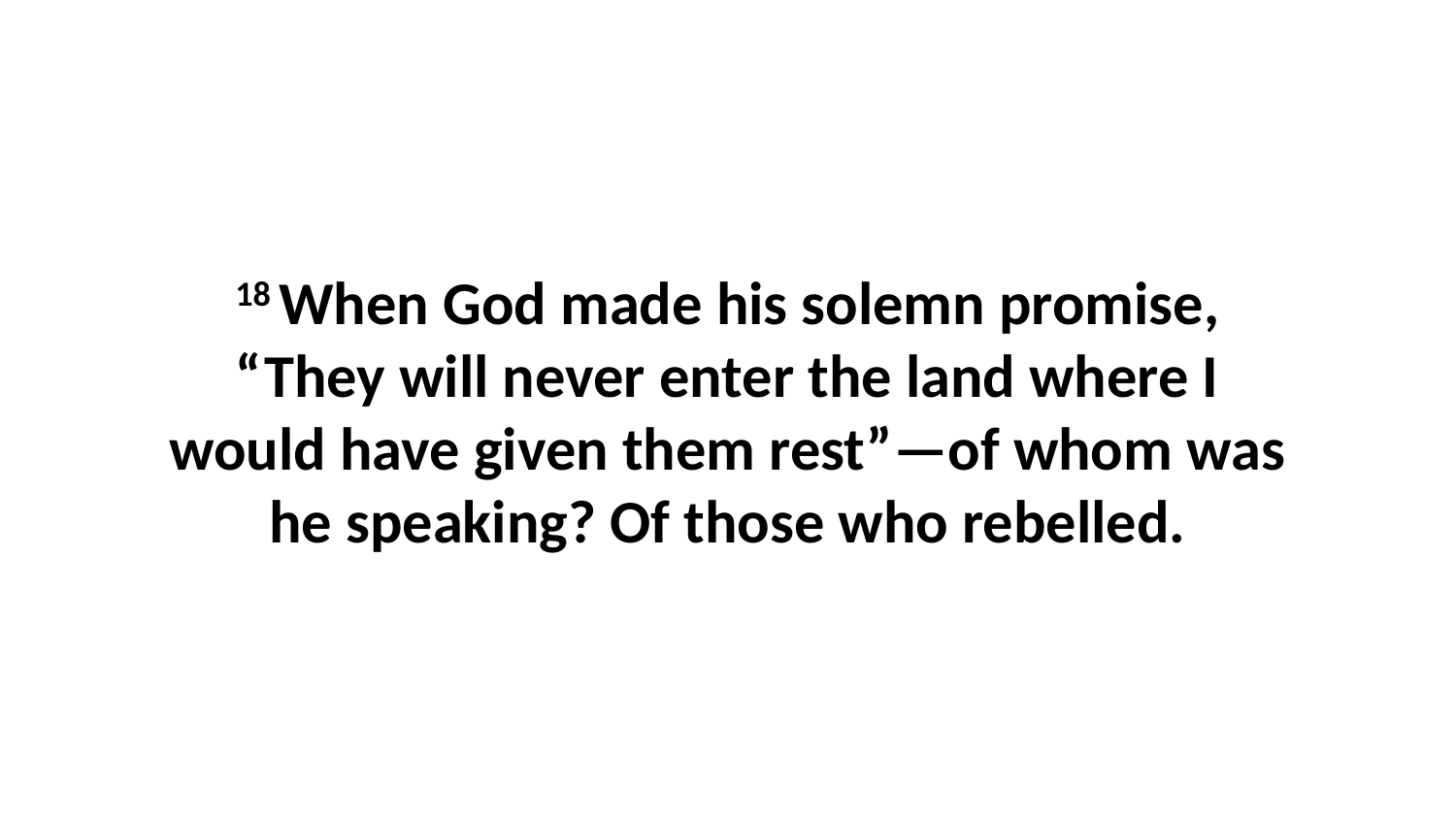

18 When God made his solemn promise, “They will never enter the land where I would have given them rest”—of whom was he speaking? Of those who rebelled.